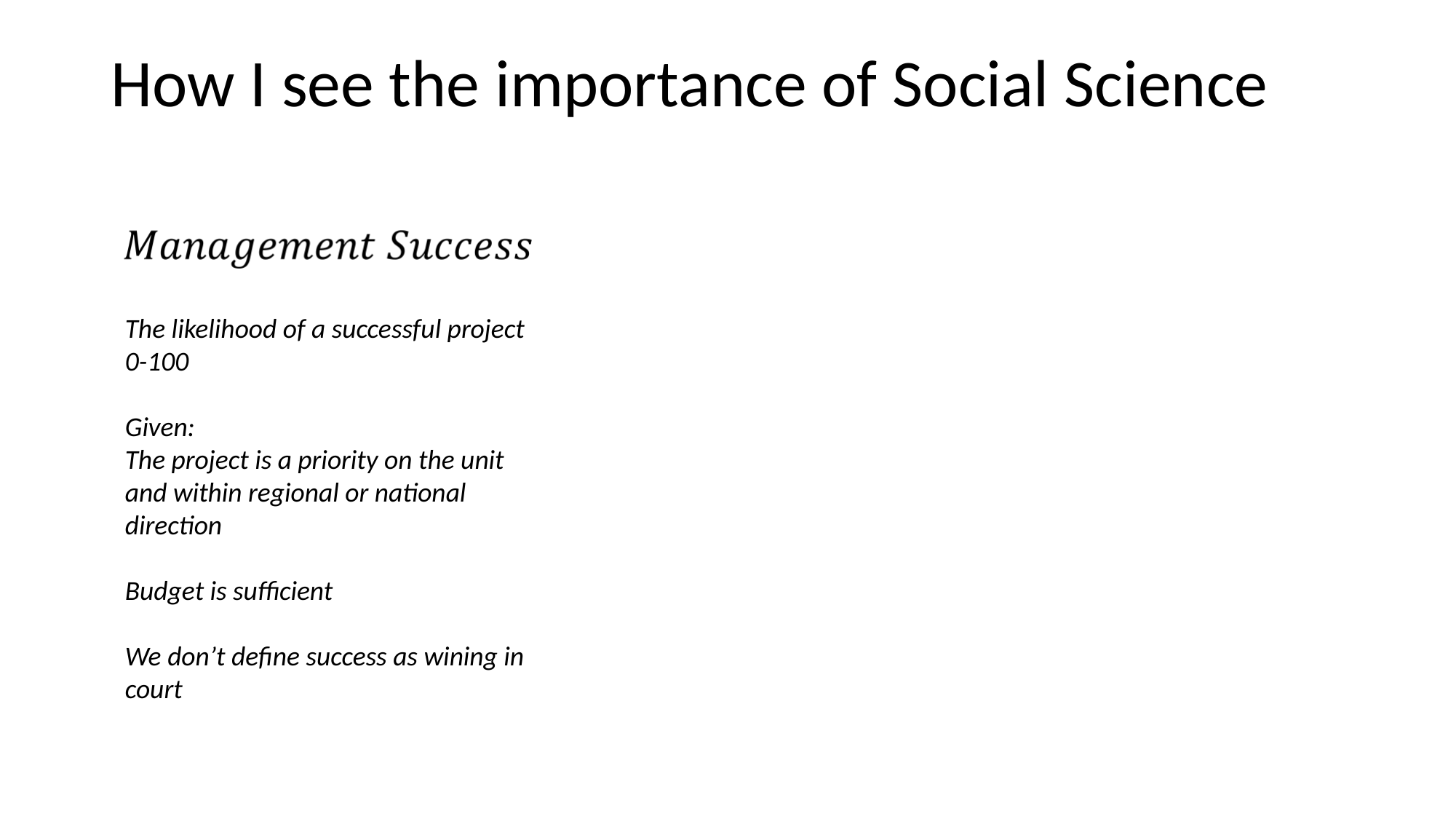

How I see the importance of Social Science

The likelihood of a successful project
0-100

Given:
The project is a priority on the unit and within regional or national direction

Budget is sufficient

We don’t define success as wining in court